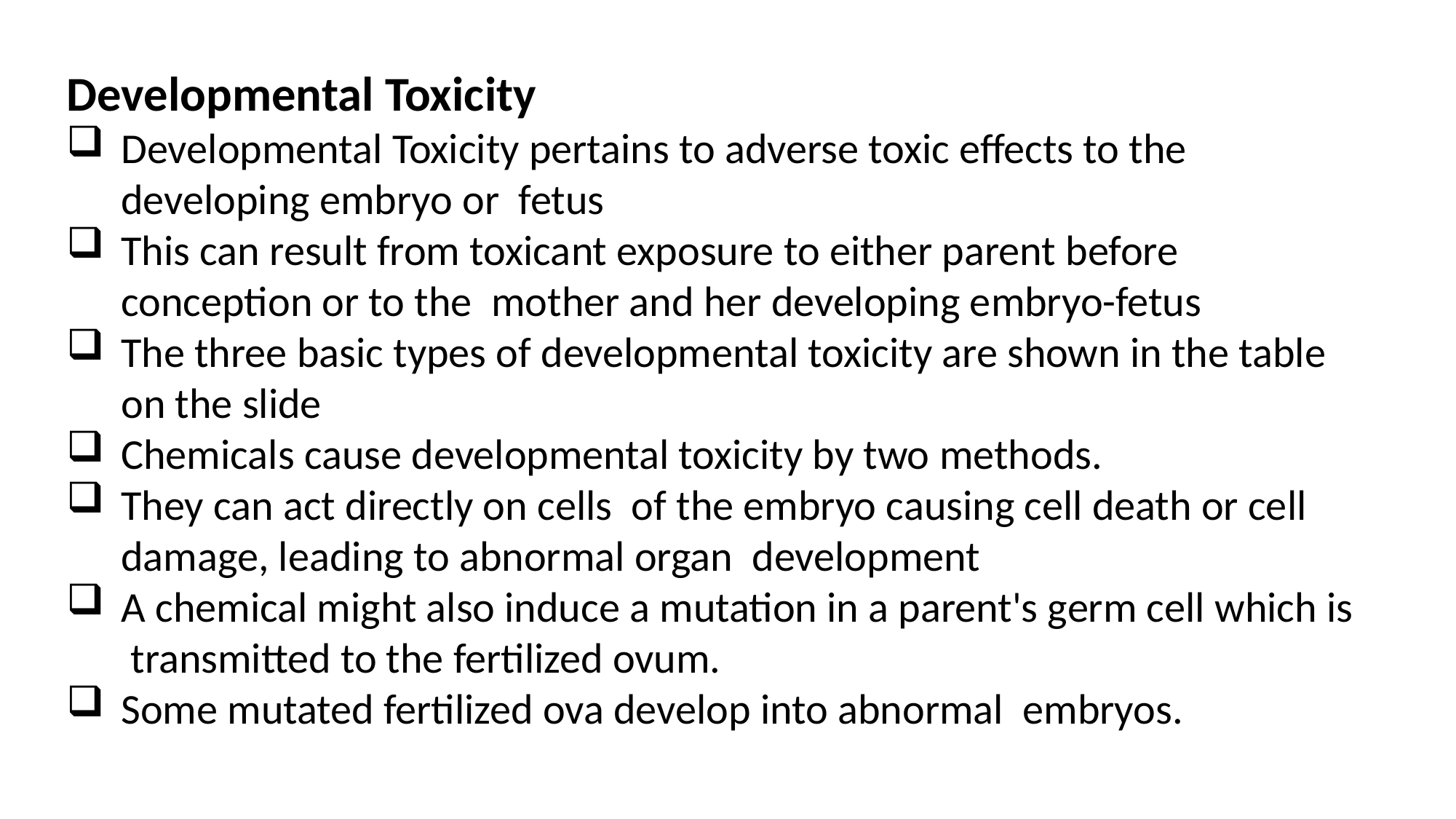

Developmental Toxicity
Developmental Toxicity pertains to adverse toxic effects to the developing embryo or  fetus
This can result from toxicant exposure to either parent before conception or to the  mother and her developing embryo-fetus
The three basic types of developmental toxicity are shown in the table on the slide
Chemicals cause developmental toxicity by two methods.
They can act directly on cells  of the embryo causing cell death or cell damage, leading to abnormal organ  development
A chemical might also induce a mutation in a parent's germ cell which is  transmitted to the fertilized ovum.
Some mutated fertilized ova develop into abnormal  embryos.